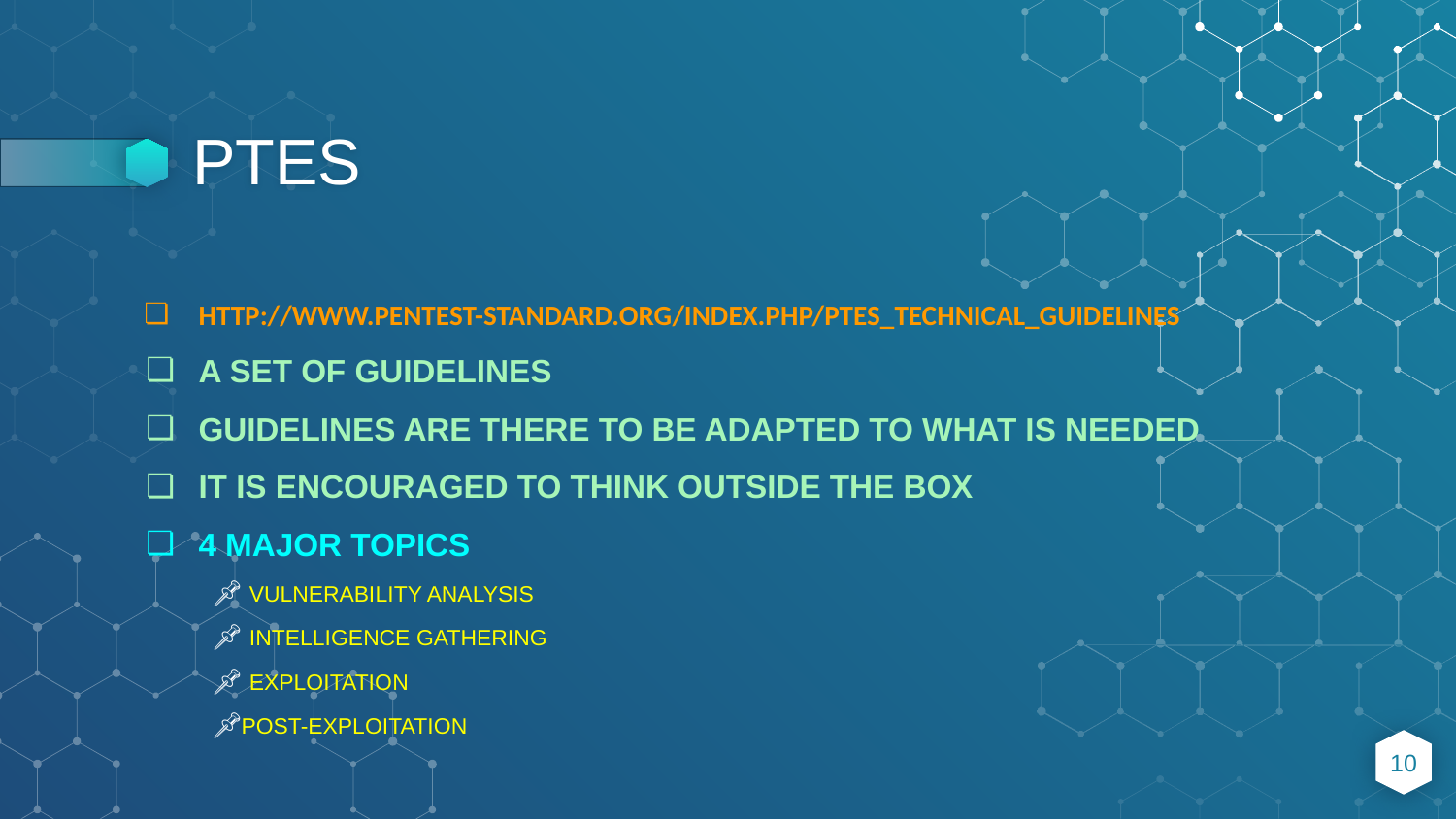

# PTES
HTTP://WWW.PENTEST-STANDARD.ORG/INDEX.PHP/PTES_TECHNICAL_GUIDELINES
A SET OF GUIDELINES
GUIDELINES ARE THERE TO BE ADAPTED TO WHAT IS NEEDED
IT IS ENCOURAGED TO THINK OUTSIDE THE BOX
4 MAJOR TOPICS
                    📌 VULNERABILITY ANALYSIS
                    📌 INTELLIGENCE GATHERING
                    📌 EXPLOITATION
                    📌POST-EXPLOITATION
10